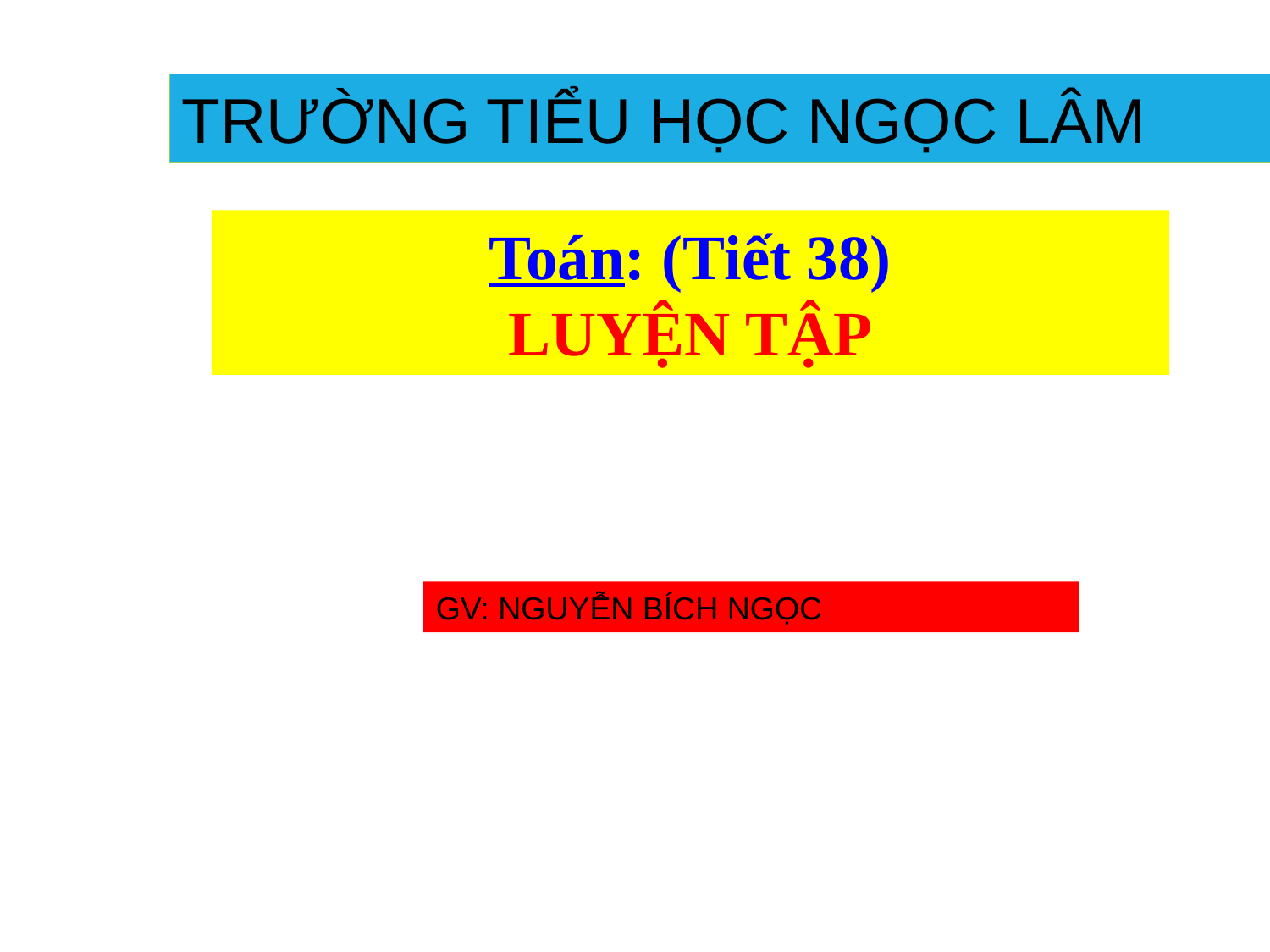

TRƯỜNG TIỂU HỌC NGỌC LÂM
Toán: (Tiết 38)
LUYỆN TẬP
GV: NGUYỄN BÍCH NGỌC